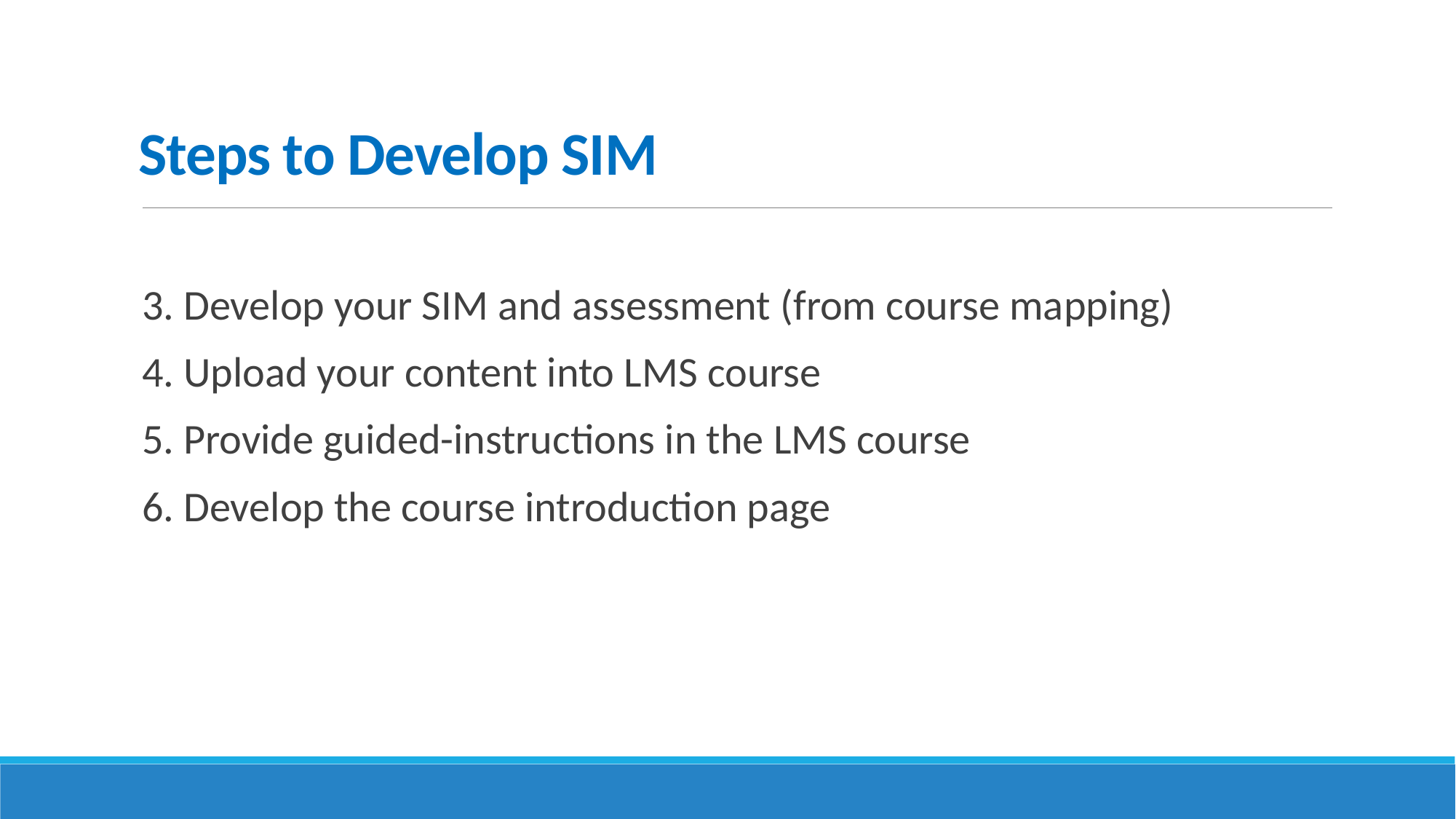

# Steps to Develop SIM

3. Develop your SIM and assessment (from course mapping)
4. Upload your content into LMS course
5. Provide guided-instructions in the LMS course
6. Develop the course introduction page